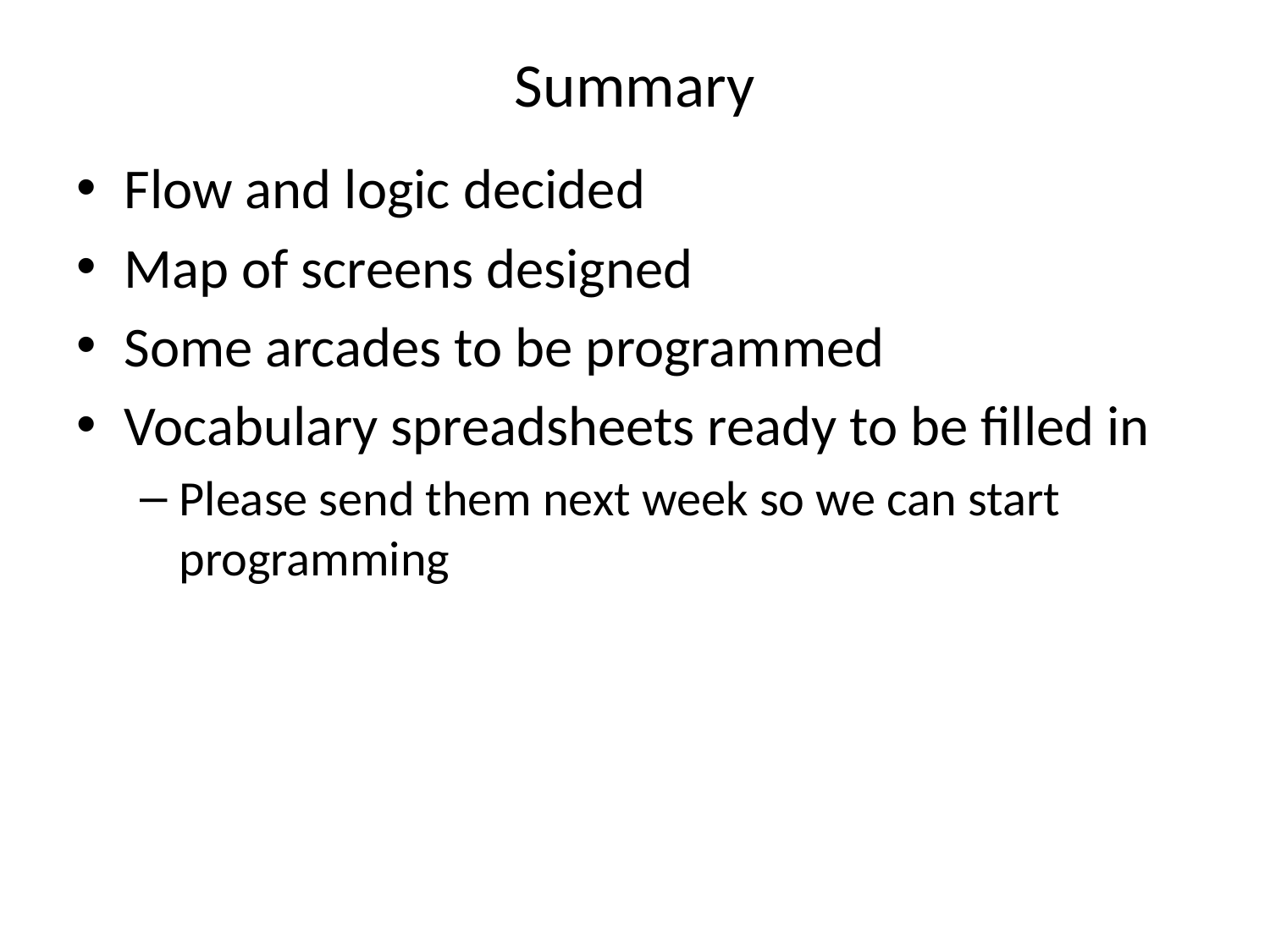

# Summary
Flow and logic decided
Map of screens designed
Some arcades to be programmed
Vocabulary spreadsheets ready to be filled in
Please send them next week so we can start programming